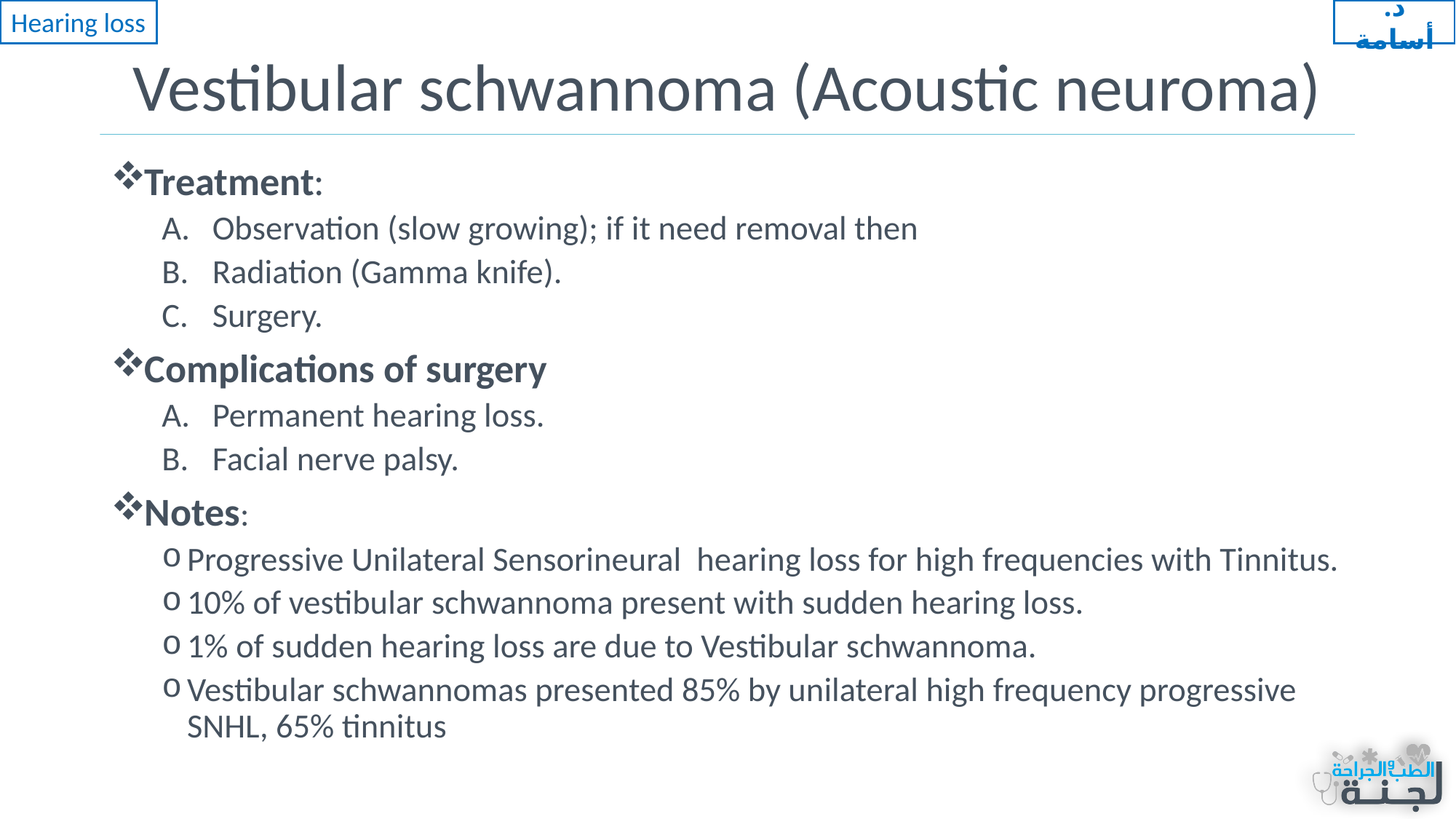

Hearing loss
د. أسامة
# Vestibular schwannoma (Acoustic neuroma)
Treatment:
Observation (slow growing); if it need removal then
Radiation (Gamma knife).
Surgery.
Complications of surgery
Permanent hearing loss.
Facial nerve palsy.
Notes:
Progressive Unilateral Sensorineural  hearing loss for high frequencies with Tinnitus.
10% of vestibular schwannoma present with sudden hearing loss.
1% of sudden hearing loss are due to Vestibular schwannoma.
Vestibular schwannomas presented 85% by unilateral high frequency progressive SNHL, 65% tinnitus